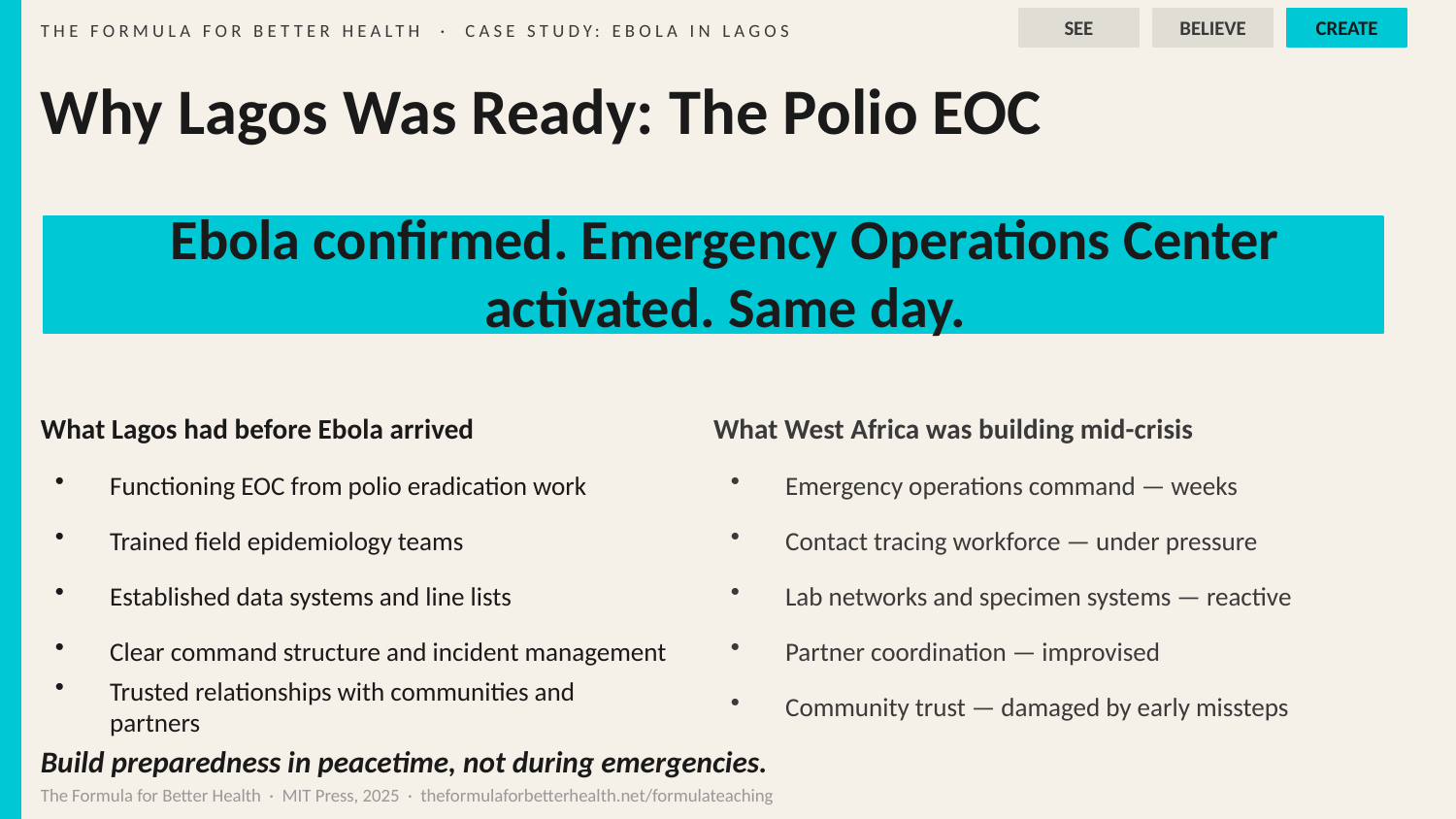

SEE

BELIEVE

CREATE
THE FORMULA FOR BETTER HEALTH  ·  CASE STUDY: EBOLA IN LAGOS
Why Lagos Was Ready: The Polio EOC
Ebola confirmed. Emergency Operations Center activated. Same day.

What Lagos had before Ebola arrived
What West Africa was building mid-crisis
Functioning EOC from polio eradication work
Emergency operations command — weeks
Trained field epidemiology teams
Contact tracing workforce — under pressure
Established data systems and line lists
Lab networks and specimen systems — reactive
Clear command structure and incident management
Partner coordination — improvised
Trusted relationships with communities and partners
Community trust — damaged by early missteps
Build preparedness in peacetime, not during emergencies.
The Formula for Better Health  ·  MIT Press, 2025  ·  theformulaforbetterhealth.net/formulateaching